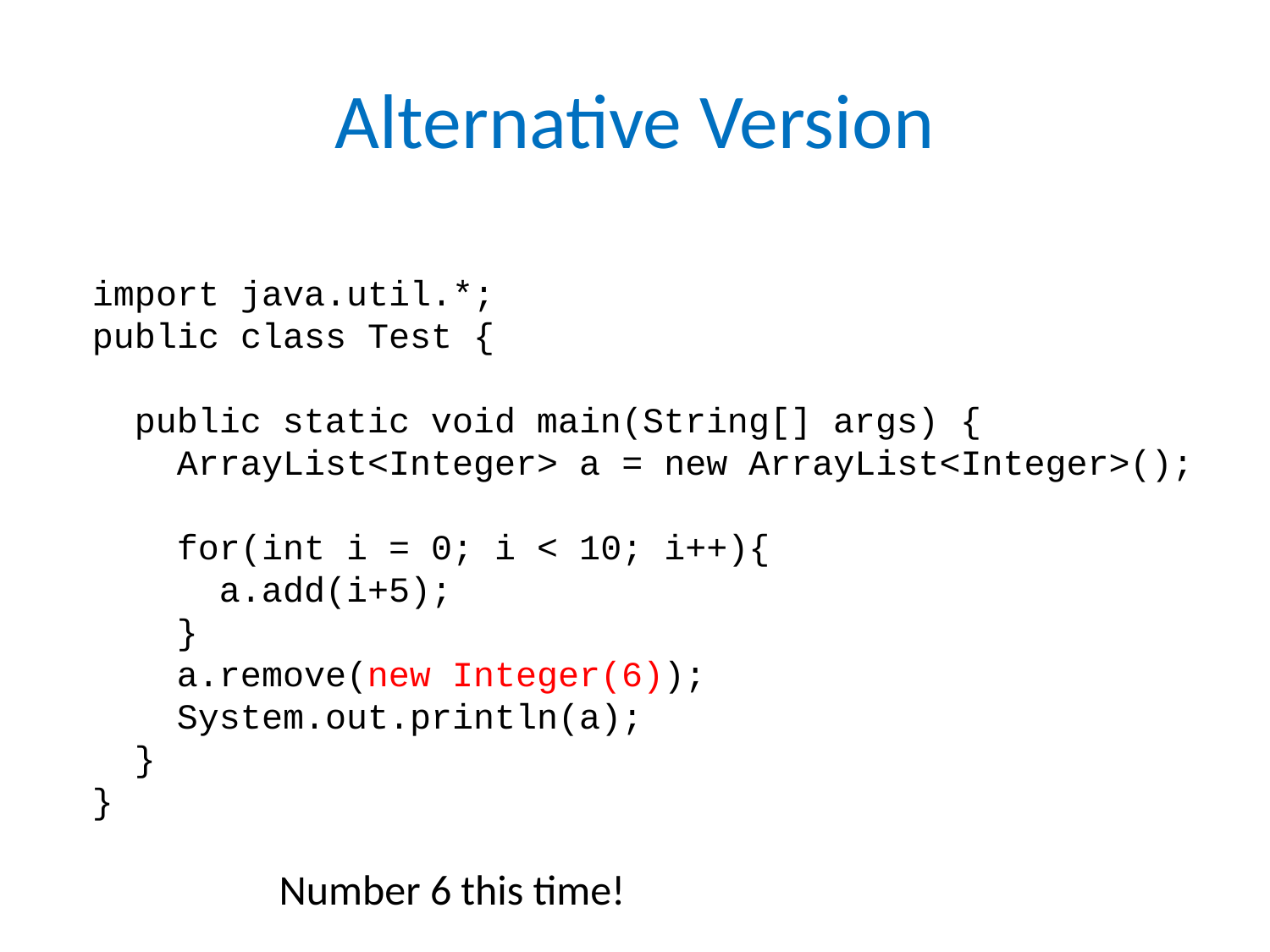

# Alternative Version
import java.util.*;
public class Test {

  public static void main(String[] args) {
    ArrayList<Integer> a = new ArrayList<Integer>();

    for(int i = 0; i < 10; i++){
      a.add(i+5);
    }
    a.remove(new Integer(6));
    System.out.println(a);
  }
}
Number 6 this time!